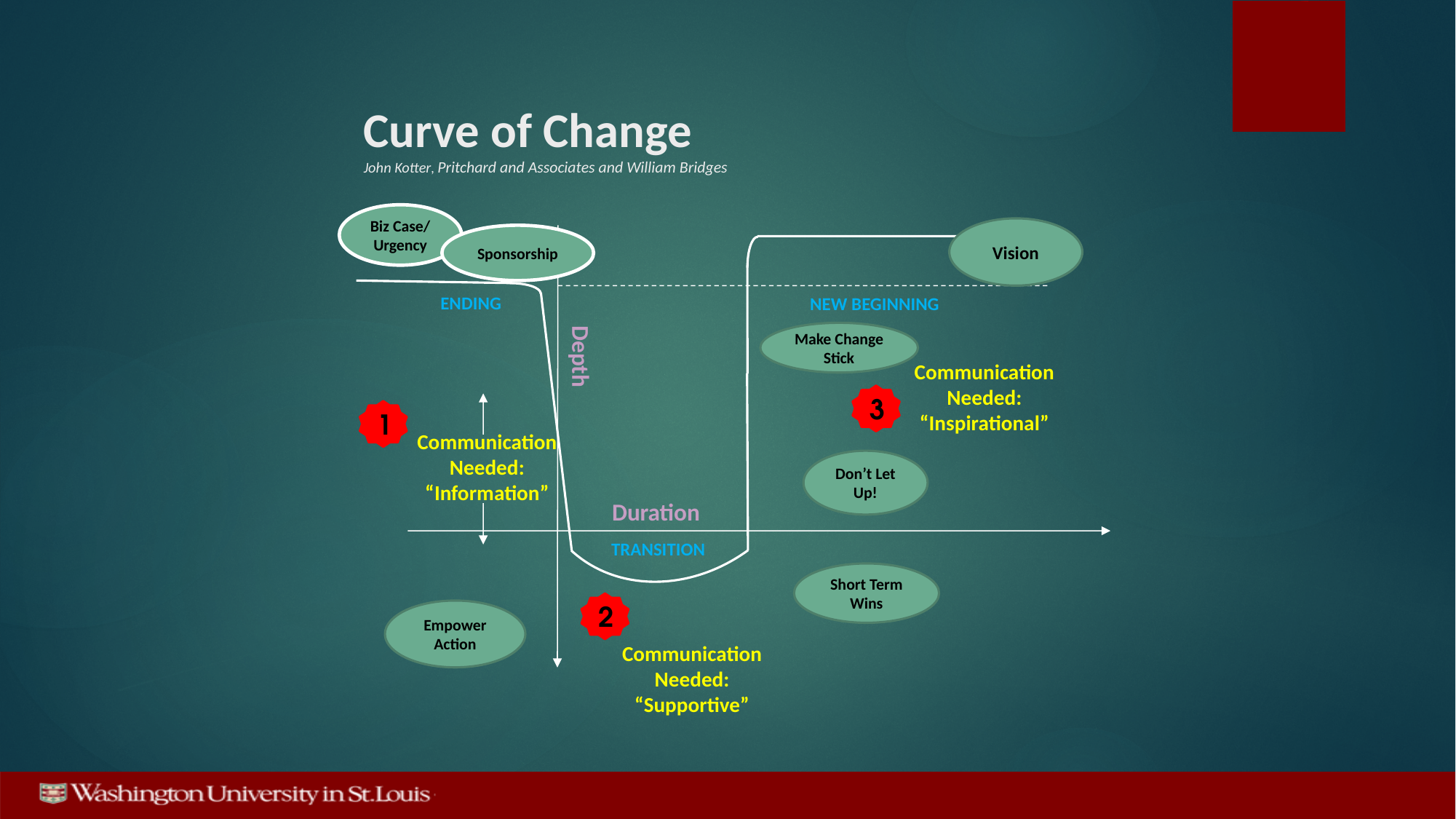

Curve of Change
John Kotter, Pritchard and Associates and William Bridges
Biz Case/ Urgency
Vision
Sponsorship

ENDING
NEW BEGINNING

Make Change Stick
Depth
Communication Needed:
“Inspirational”

3

1
Communication Needed:
“Information”
Don’t Let Up!

Duration

TRANSITION
Short Term Wins
2
Empower Action
Communication Needed:
“Supportive”